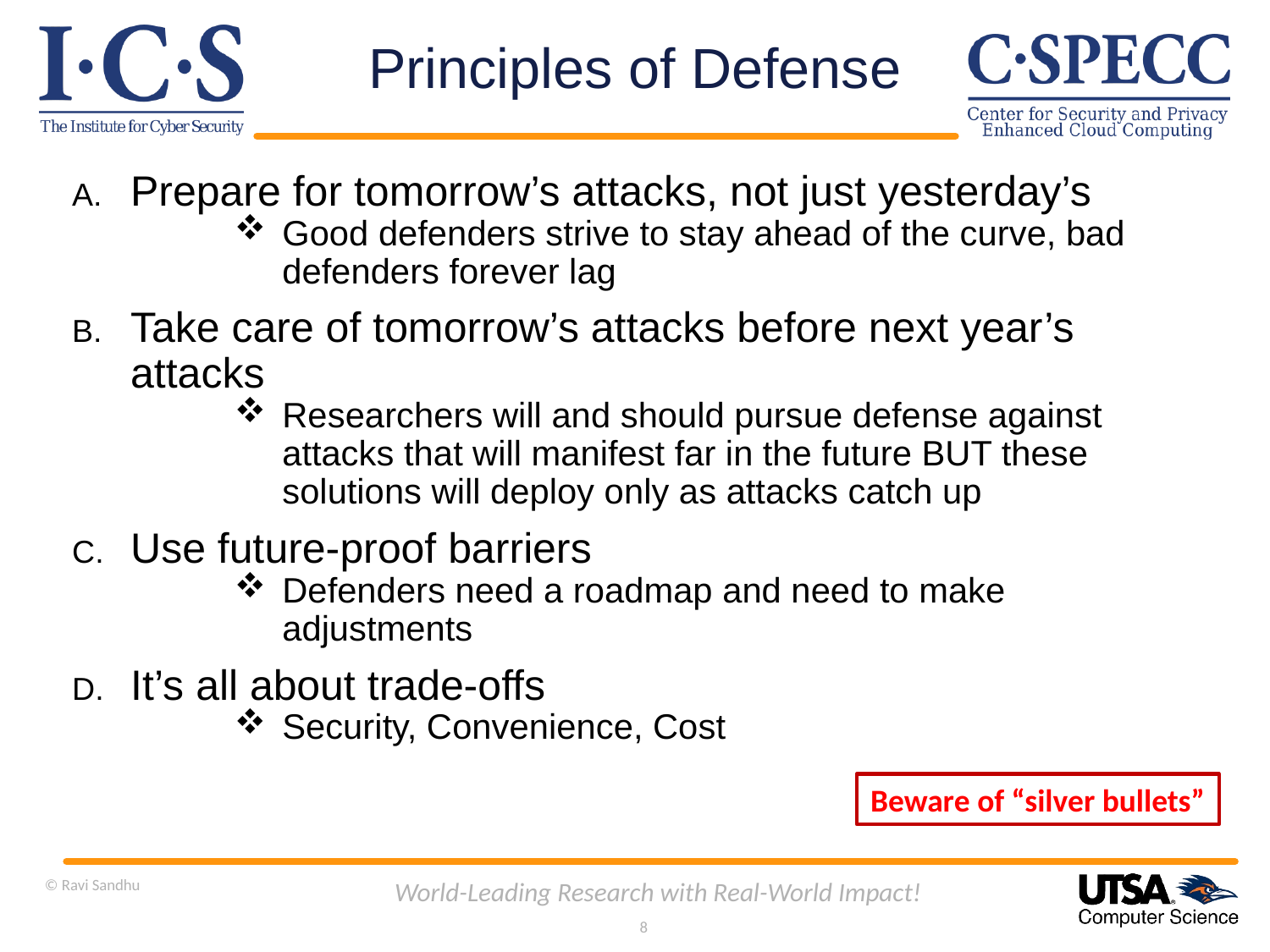

# Principles of Defense
Prepare for tomorrow’s attacks, not just yesterday’s
Good defenders strive to stay ahead of the curve, bad defenders forever lag
Take care of tomorrow’s attacks before next year’s attacks
Researchers will and should pursue defense against attacks that will manifest far in the future BUT these solutions will deploy only as attacks catch up
Use future-proof barriers
Defenders need a roadmap and need to make adjustments
It’s all about trade-offs
Security, Convenience, Cost
Beware of “silver bullets”
© Ravi Sandhu
World-Leading Research with Real-World Impact!
8